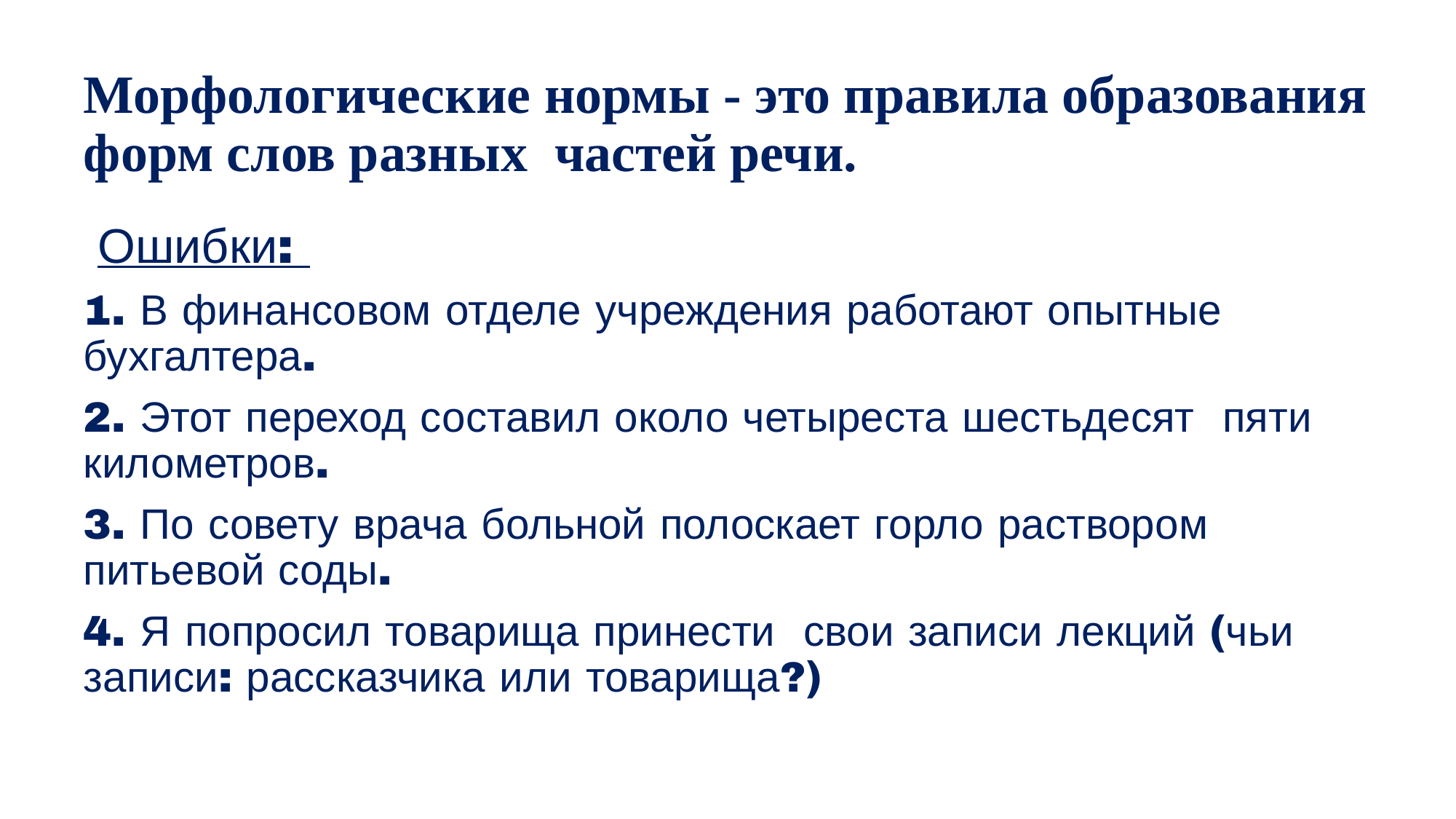

# Морфологические нормы - это правила образования форм слов разных  частей речи.
 Ошибки:
1. В финансовом отделе учреждения работают опытные бухгалтера.
2. Этот переход составил около четыреста шестьдесят  пяти километров.
3. По совету врача больной полоскает горло раствором питьевой соды.
4. Я попросил товарища принести  свои записи лекций (чьи записи: рассказчика или товарища?)